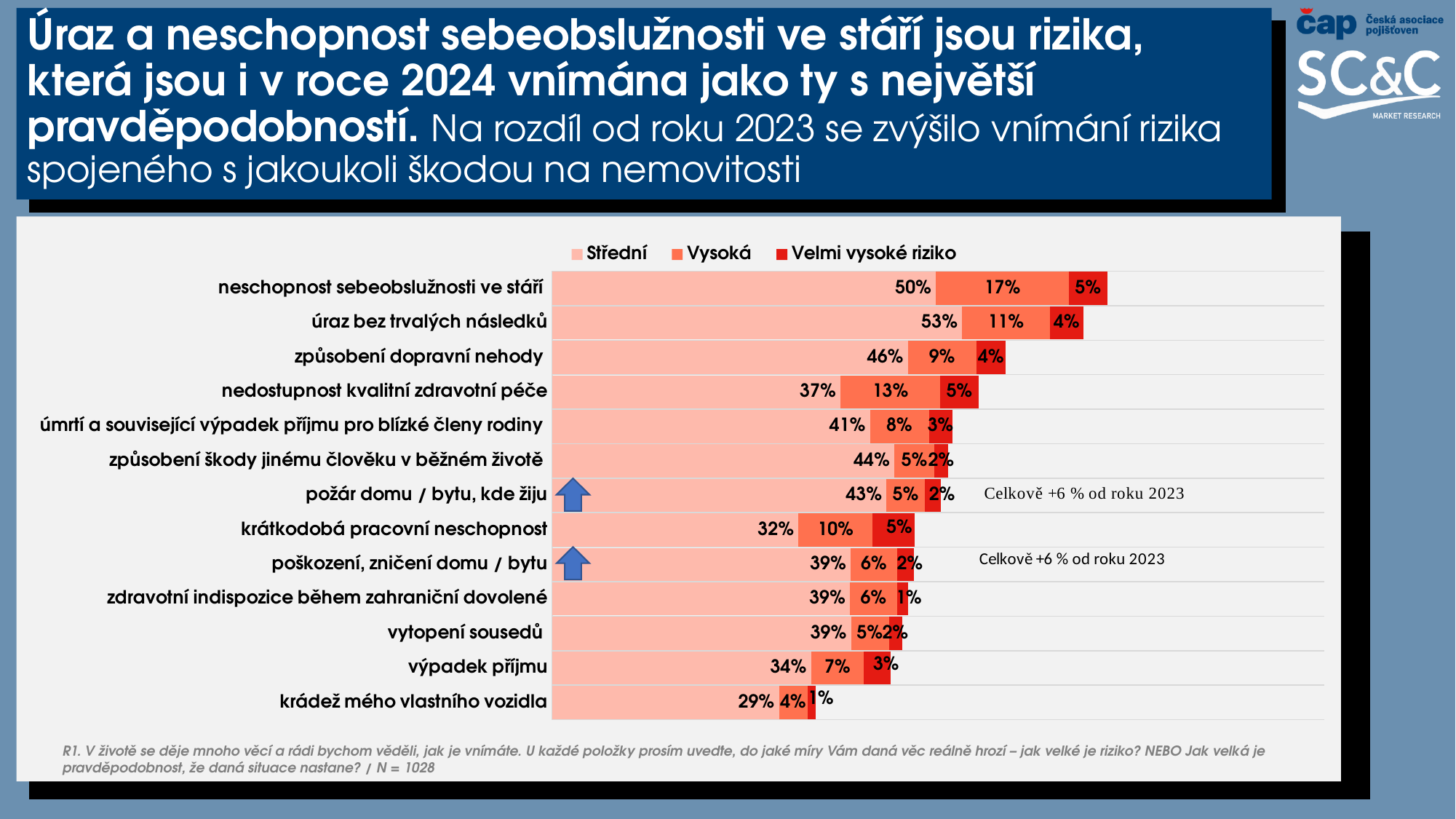

# Úraz a neschopnost sebeobslužnosti ve stáří jsou rizika, která jsou i v roce 2024 vnímána jako ty s největší pravděpodobností. Na rozdíl od roku 2023 se zvýšilo vnímání rizika spojeného s jakoukoli škodou na nemovitosti

### Chart

| Category | Střední | Vysoká | Velmi vysoké riziko |
|---|---|---|---|
| krádež mého vlastního vozidla | 0.29364539178127663 | 0.037251004368311795 | 0.0107161192270111 |
| výpadek příjmu | 0.3352613110916384 | 0.06841927312593456 | 0.03418978706239142 |
| vytopení sousedů  | 0.38713899863642104 | 0.04881325414378195 | 0.017045491641023317 |
| zdravotní indispozice během zahraniční dovolené | 0.3857725721043408 | 0.06108403904897161 | 0.014101478358625644 |
| poškození, zničení domu / bytu | 0.38661416276533783 | 0.05999115979728514 | 0.021882908441250445 |
| krátkodobá pracovní neschopnost | 0.31894440379327377 | 0.09604065065258022 | 0.054002137121403414 |
| požár domu / bytu, kde žiju | 0.43298735433129054 | 0.04978505939878211 | 0.02101058487089348 |
| způsobení škody jinému člověku v běžném životě  | 0.4432945999032697 | 0.05184440760230351 | 0.017501744236244378 |
| úmrtí a související výpadek příjmu pro blízké členy rodiny  | 0.41158823650721194 | 0.07625294659090262 | 0.030311478582866834 |
| nedostupnost kvalitní zdravotní péče | 0.3733183330176957 | 0.129405949395718 | 0.05 |
| způsobení dopravní nehody  | 0.46070385949300074 | 0.08872393244404743 | 0.0381073342959854 |
| úraz bez trvalých následků | 0.5309306644578958 | 0.11334948828534759 | 0.044211912252158016 |
| neschopnost sebeobslužnosti ve stáří  | 0.49706692595561675 | 0.17215784769804923 | 0.05013155729392263 |

R1. V životě se děje mnoho věcí a rádi bychom věděli, jak je vnímáte. U každé položky prosím uveďte, do jaké míry Vám daná věc reálně hrozí – jak velké je riziko? NEBO Jak velká je pravděpodobnost, že daná situace nastane? / N = 1028